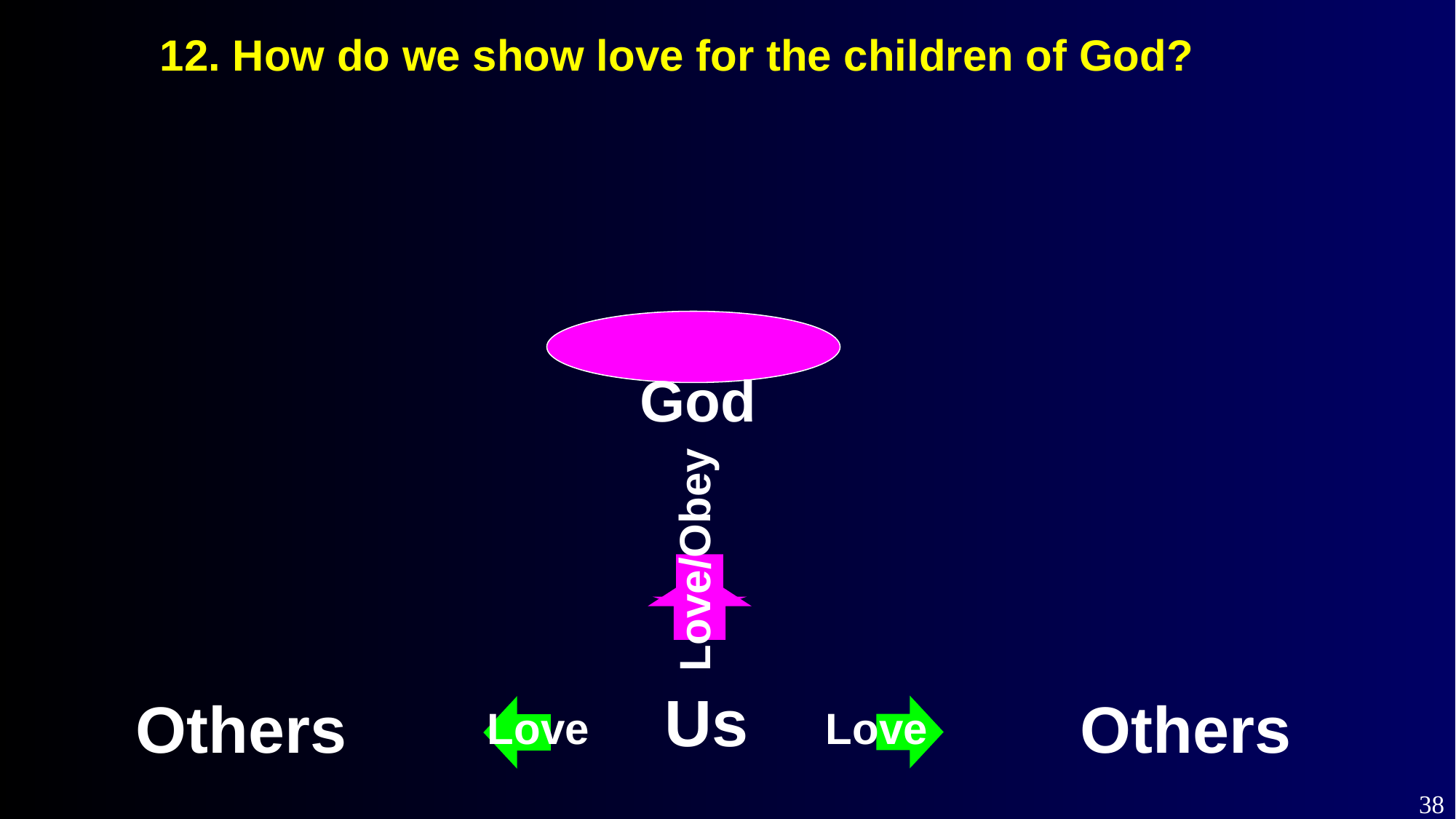

12. How do we show love for the children of God?

God
Love/Obey

 Us
Others 			                      Others
Love
Love

38